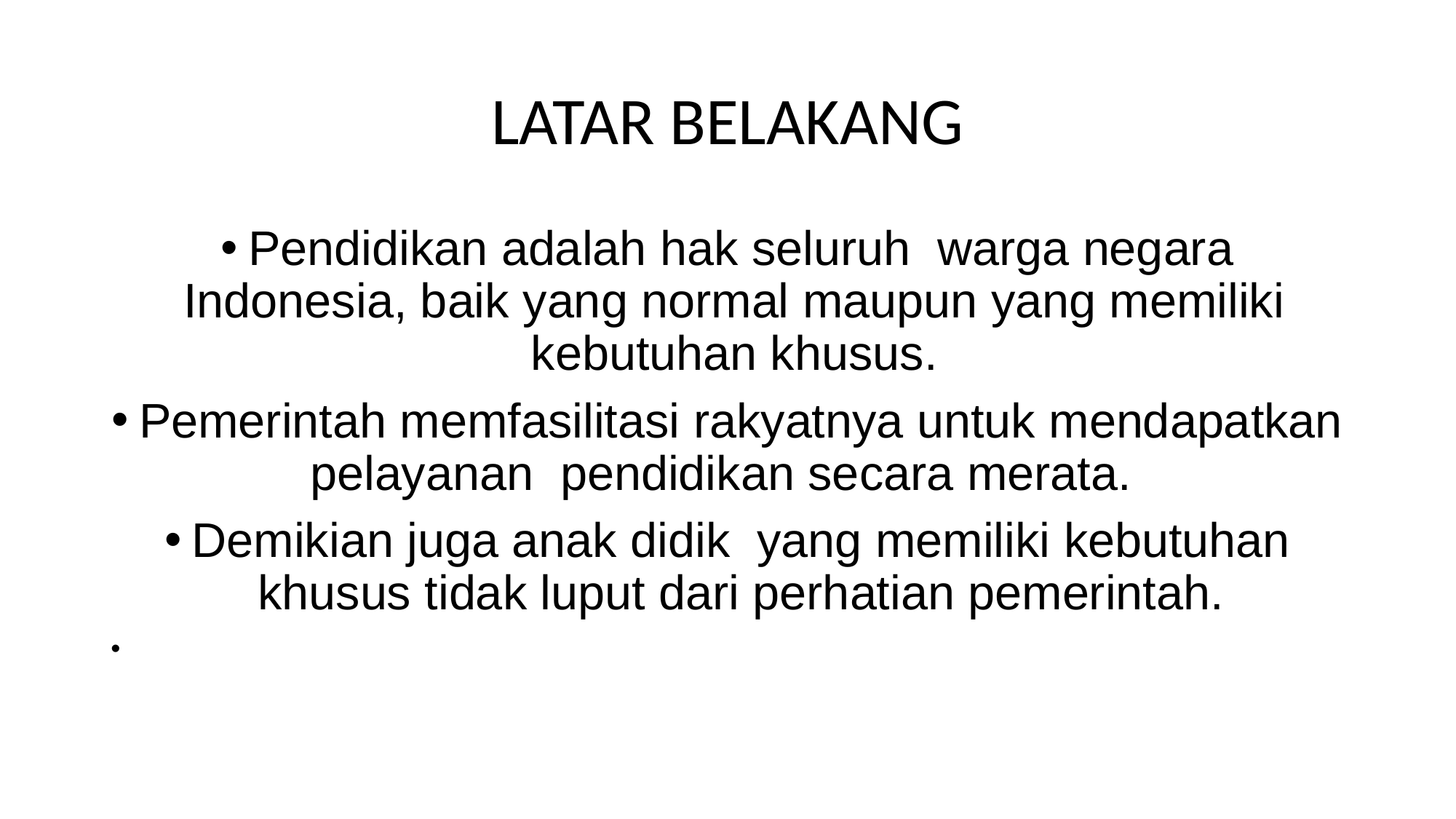

# LATAR BELAKANG
Pendidikan adalah hak seluruh  warga negara Indonesia, baik yang normal maupun yang memiliki  kebutuhan khusus.
Pemerintah memfasilitasi rakyatnya untuk mendapatkan pelayanan  pendidikan secara merata.
Demikian juga anak didik  yang memiliki kebutuhan khusus tidak luput dari perhatian pemerintah.